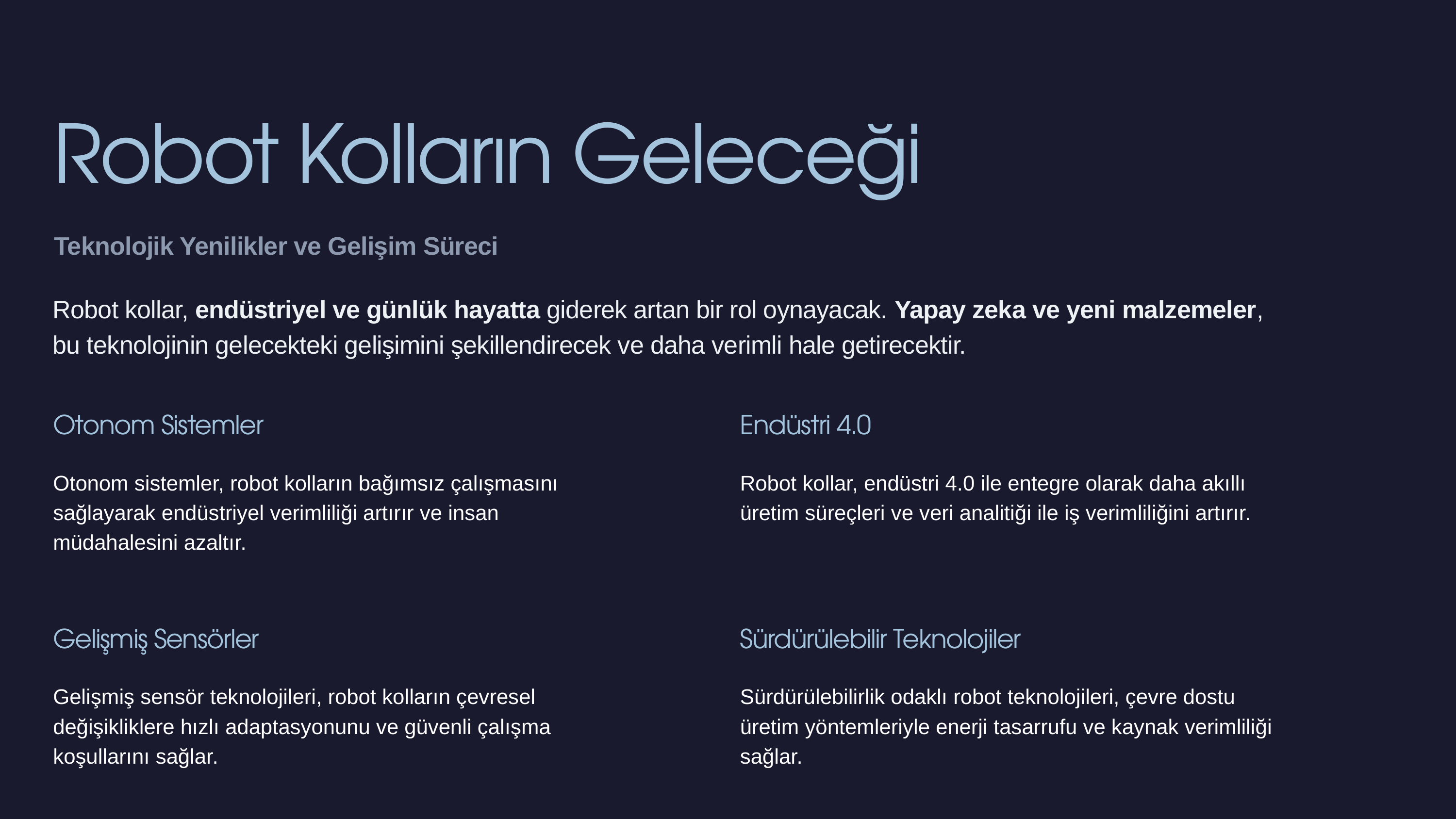

Robot Kolların Geleceği
Teknolojik Yenilikler ve Gelişim Süreci
Robot kollar, endüstriyel ve günlük hayatta giderek artan bir rol oynayacak. Yapay zeka ve yeni malzemeler, bu teknolojinin gelecekteki gelişimini şekillendirecek ve daha verimli hale getirecektir.
Otonom Sistemler
Otonom sistemler, robot kolların bağımsız çalışmasını sağlayarak endüstriyel verimliliği artırır ve insan müdahalesini azaltır.
Endüstri 4.0
Robot kollar, endüstri 4.0 ile entegre olarak daha akıllı üretim süreçleri ve veri analitiği ile iş verimliliğini artırır.
Sürdürülebilir Teknolojiler
Sürdürülebilirlik odaklı robot teknolojileri, çevre dostu üretim yöntemleriyle enerji tasarrufu ve kaynak verimliliği sağlar.
Gelişmiş Sensörler
Gelişmiş sensör teknolojileri, robot kolların çevresel değişikliklere hızlı adaptasyonunu ve güvenli çalışma koşullarını sağlar.